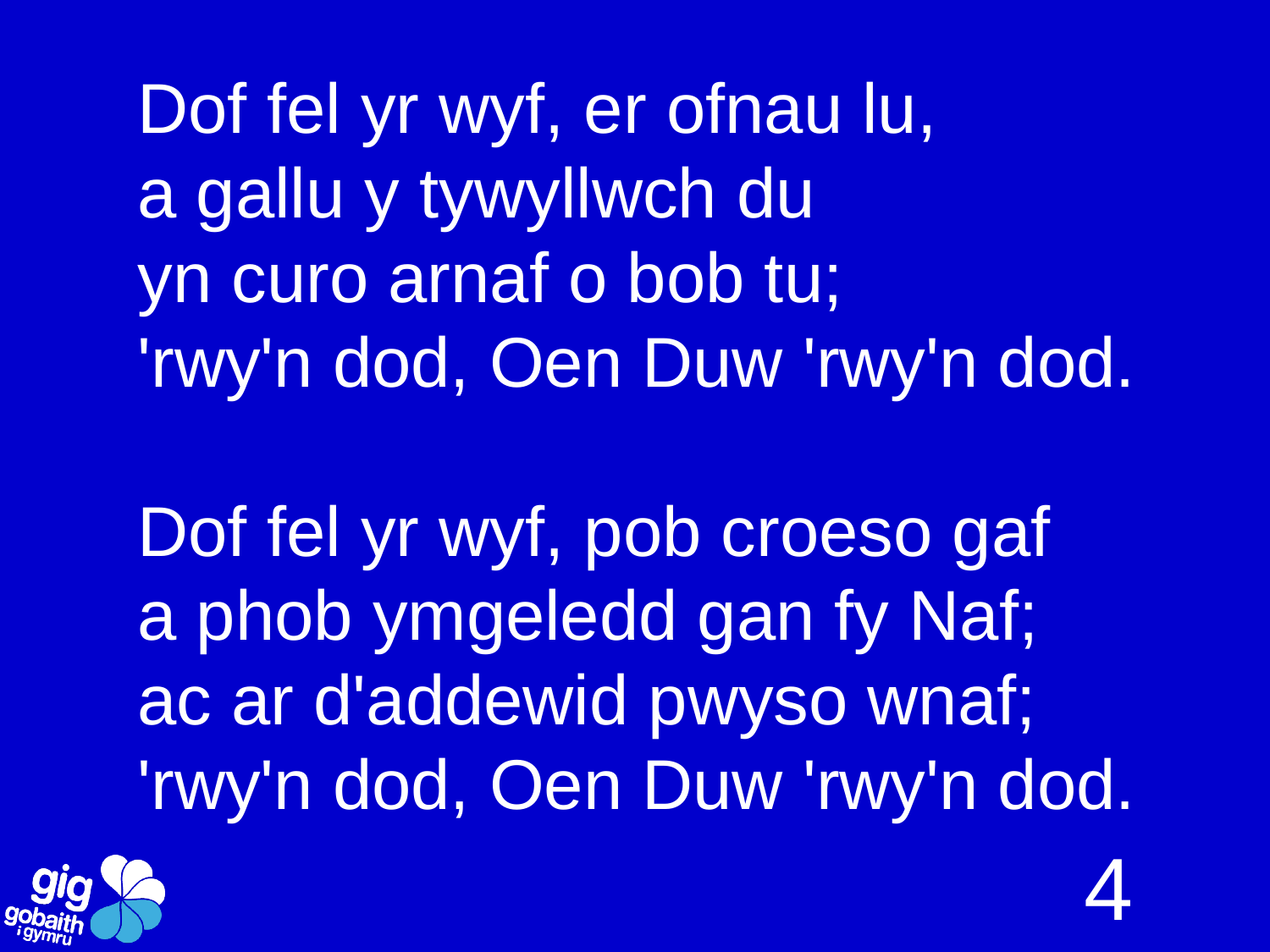

Dof fel yr wyf, er ofnau lu,
a gallu y tywyllwch du
yn curo arnaf o bob tu;
'rwy'n dod, Oen Duw 'rwy'n dod.

Dof fel yr wyf, pob croeso gaf
a phob ymgeledd gan fy Naf;
ac ar d'addewid pwyso wnaf;
'rwy'n dod, Oen Duw 'rwy'n dod.
4